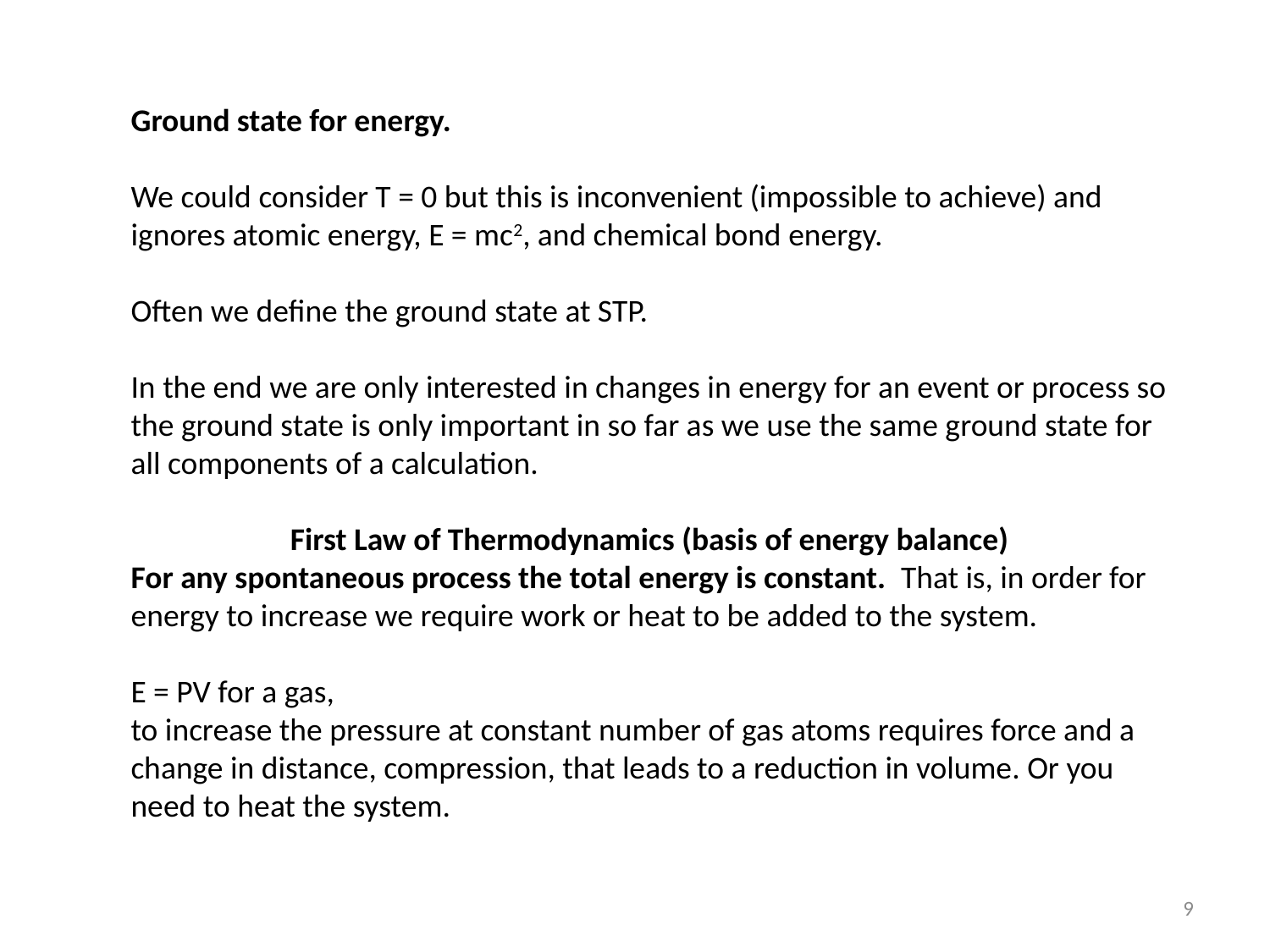

Ground state for energy.

We could consider T = 0 but this is inconvenient (impossible to achieve) and ignores atomic energy, E = mc2, and chemical bond energy.

Often we define the ground state at STP.

In the end we are only interested in changes in energy for an event or process so the ground state is only important in so far as we use the same ground state for all components of a calculation.

First Law of Thermodynamics (basis of energy balance)
For any spontaneous process the total energy is constant.  That is, in order for energy to increase we require work or heat to be added to the system.

E = PV for a gas,
to increase the pressure at constant number of gas atoms requires force and a change in distance, compression, that leads to a reduction in volume. Or you need to heat the system.
9